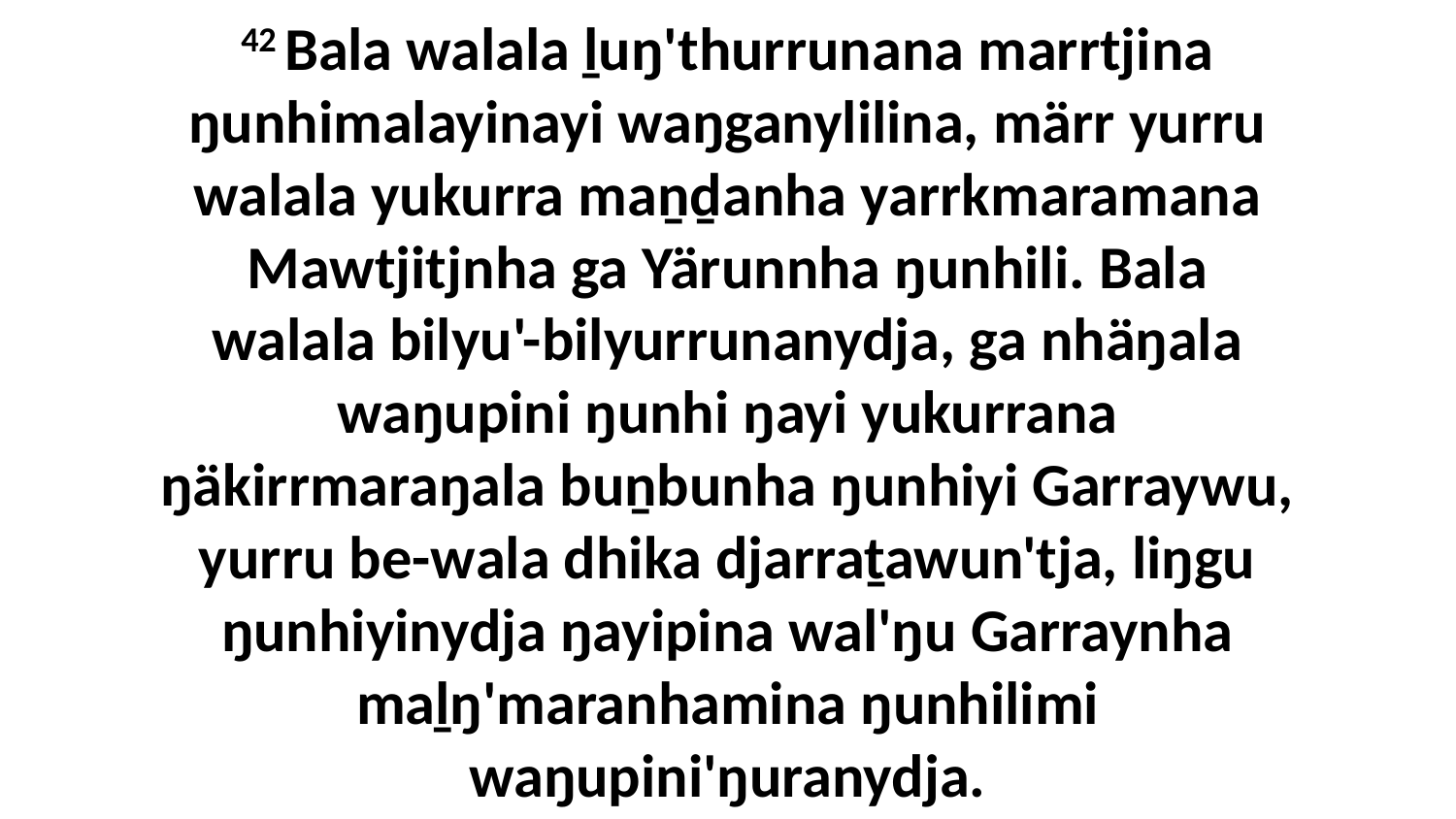

42 Bala walala ḻuŋ'thurrunana marrtjina ŋunhimalayinayi waŋganylilina, märr yurru walala yukurra maṉḏanha yarrkmaramana Mawtjitjnha ga Yärunnha ŋunhili. Bala walala bilyu'-bilyurrunanydja, ga nhäŋala waŋupini ŋunhi ŋayi yukurrana ŋäkirrmaraŋala buṉbunha ŋunhiyi Garraywu, yurru be-wala dhika djarraṯawun'tja, liŋgu ŋunhiyinydja ŋayipina wal'ŋu Garraynha maḻŋ'maranhamina ŋunhilimi waŋupini'ŋuranydja.